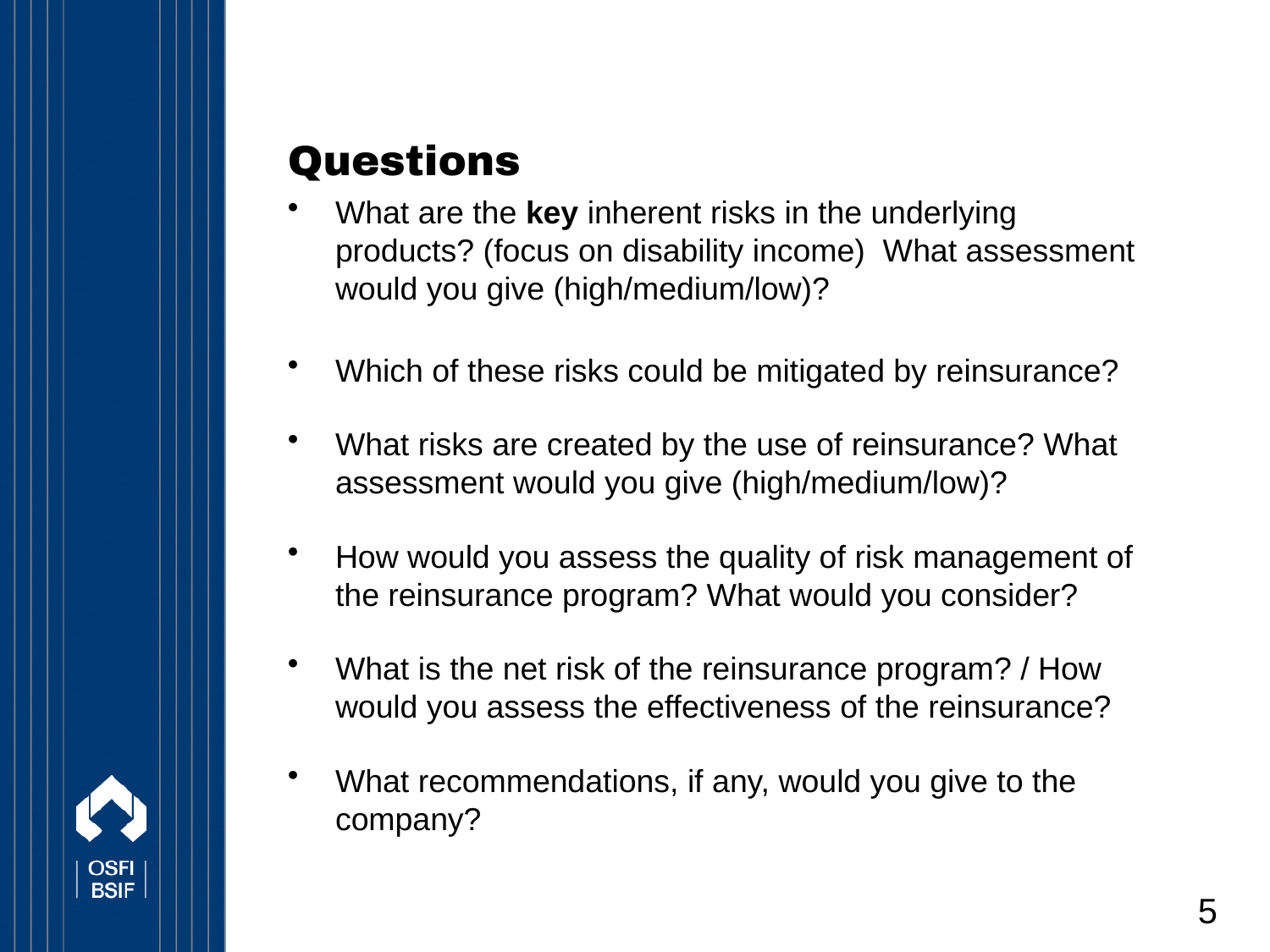

# Questions
What are the key inherent risks in the underlying products? (focus on disability income)  What assessment would you give (high/medium/low)?

Which of these risks could be mitigated by reinsurance?

What risks are created by the use of reinsurance? What assessment would you give (high/medium/low)?

How would you assess the quality of risk management of the reinsurance program? What would you consider?

What is the net risk of the reinsurance program? / How would you assess the effectiveness of the reinsurance?

What recommendations, if any, would you give to the company?